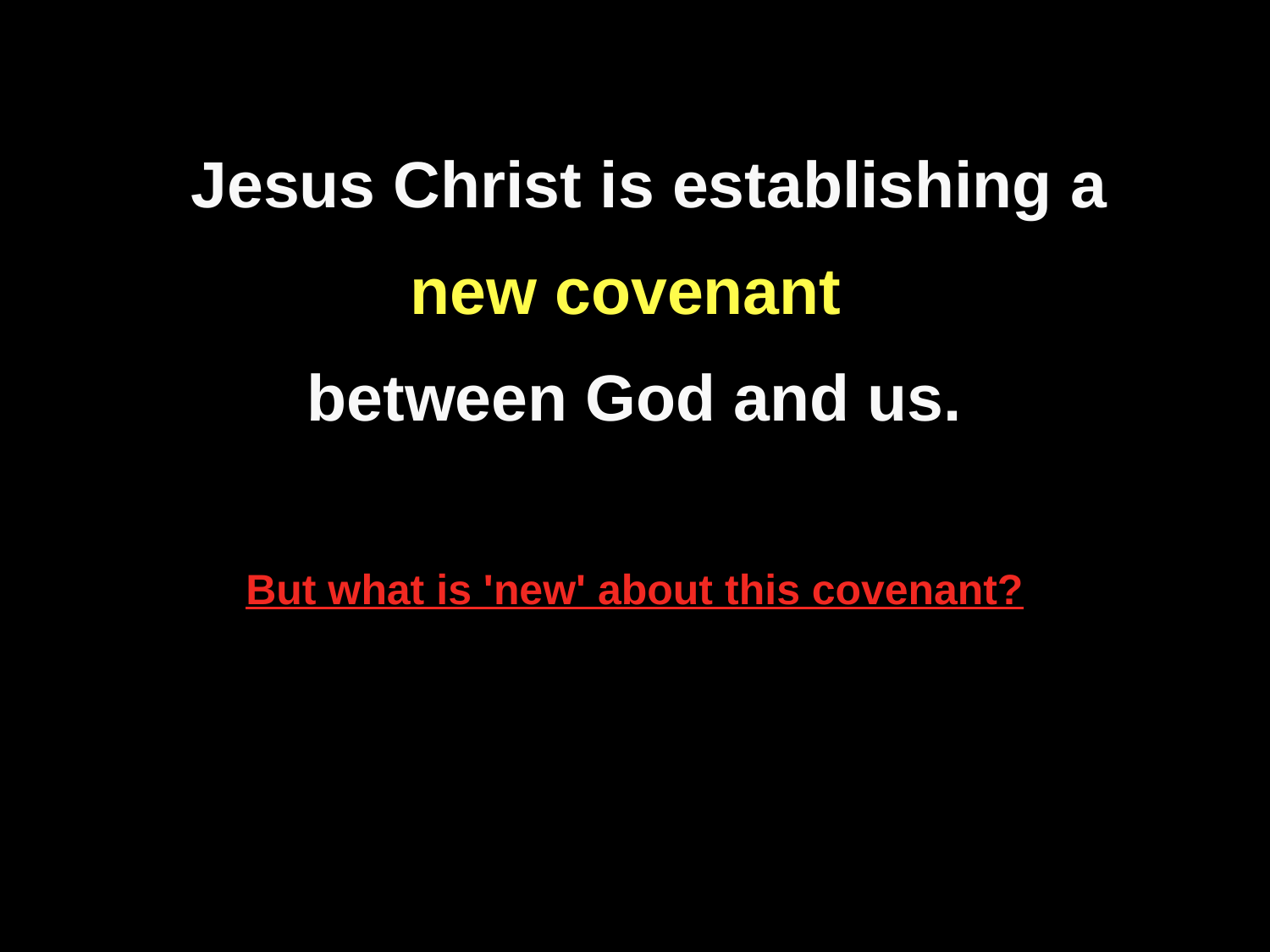

Jesus Christ is establishing a
new covenant
between God and us.

But what is 'new' about this covenant?